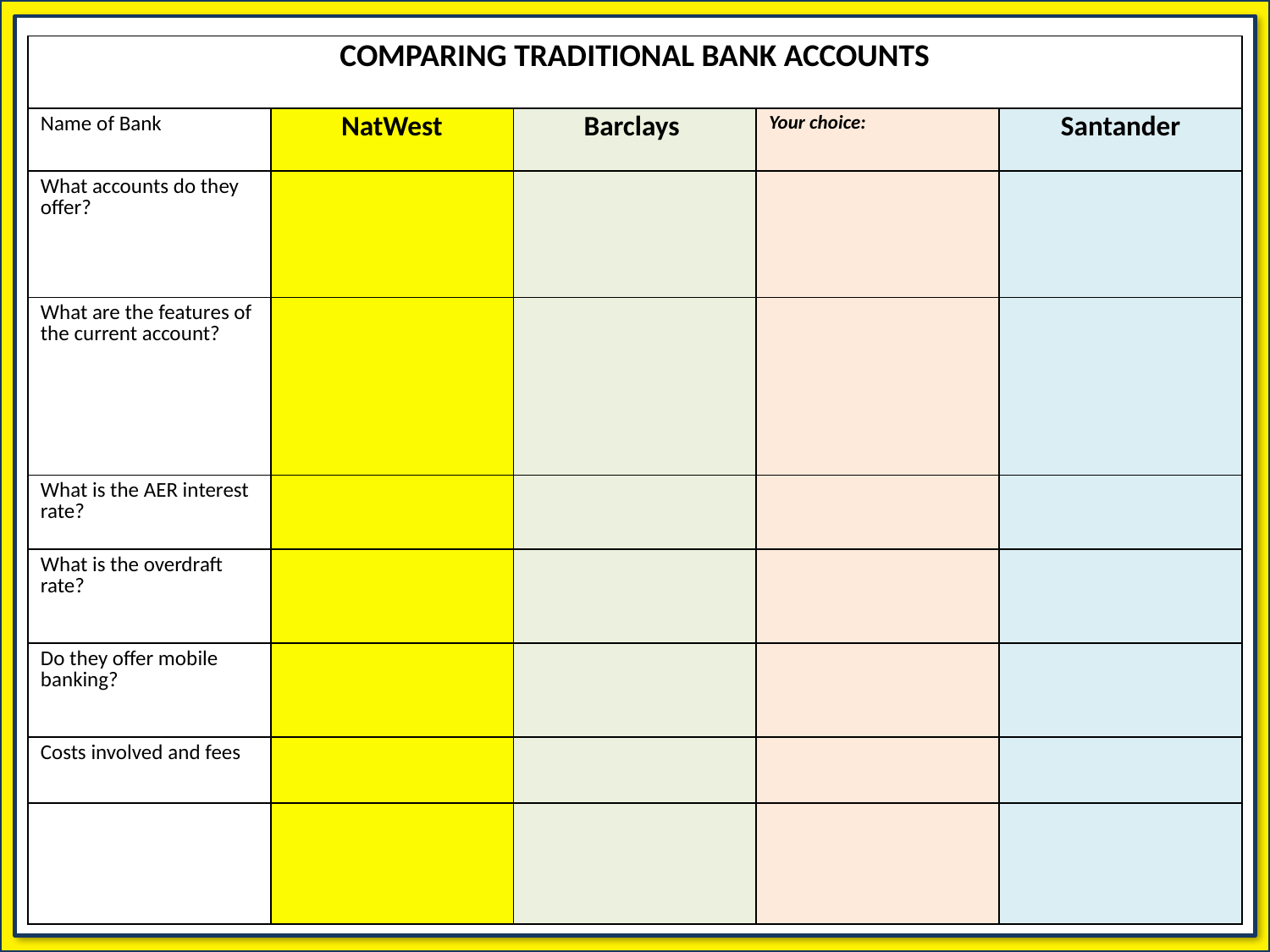

| COMPARING TRADITIONAL BANK ACCOUNTS |  |  |  |  |
| --- | --- | --- | --- | --- |
| Name of Bank | NatWest | Barclays | Your choice: | Santander |
| What accounts do they offer? |  |  |  |  |
| What are the features of the current account? |  |  |  |  |
| What is the AER interest rate? |  |  |  |  |
| What is the overdraft rate? |  |  |  |  |
| Do they offer mobile banking? |  |  |  |  |
| Costs involved and fees |  |  |  |  |
|  |  |  |  |  |